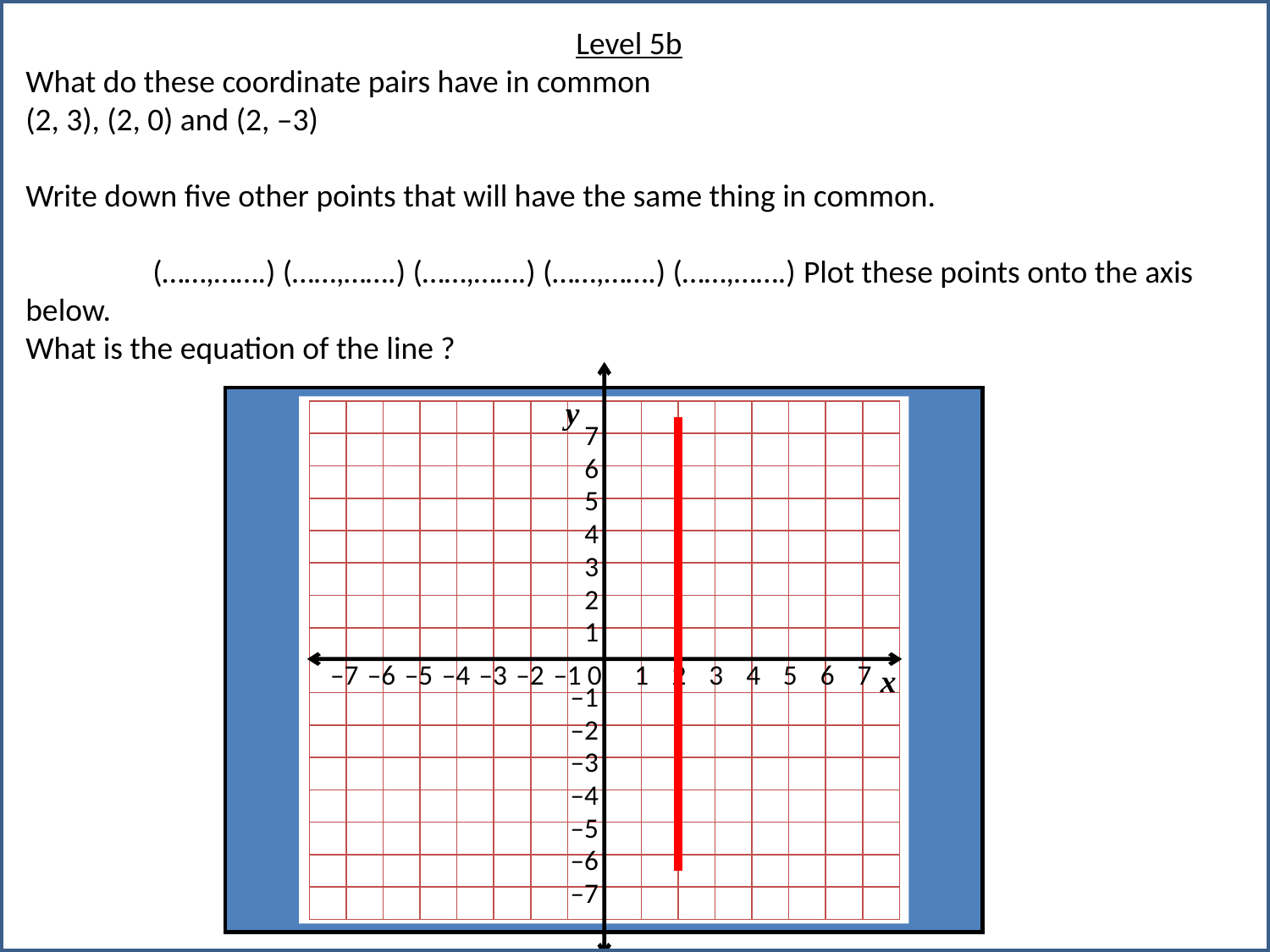

Level 5b
What do these coordinate pairs have in common
(2, 3), (2, 0) and (2, –3)

Write down five other points that will have the same thing in common.

	(……,…….) (……,…….) (……,…….) (……,…….) (……,…….) Plot these points onto the axis below.
What is the equation of the line ?
y

7
6
5
4
3
2
1
–7
–6
–5
–4
–3
–2
–1
0
1
2
3
4
5
6
7
x

–1
–2
–3
–4
–5
–6
–7